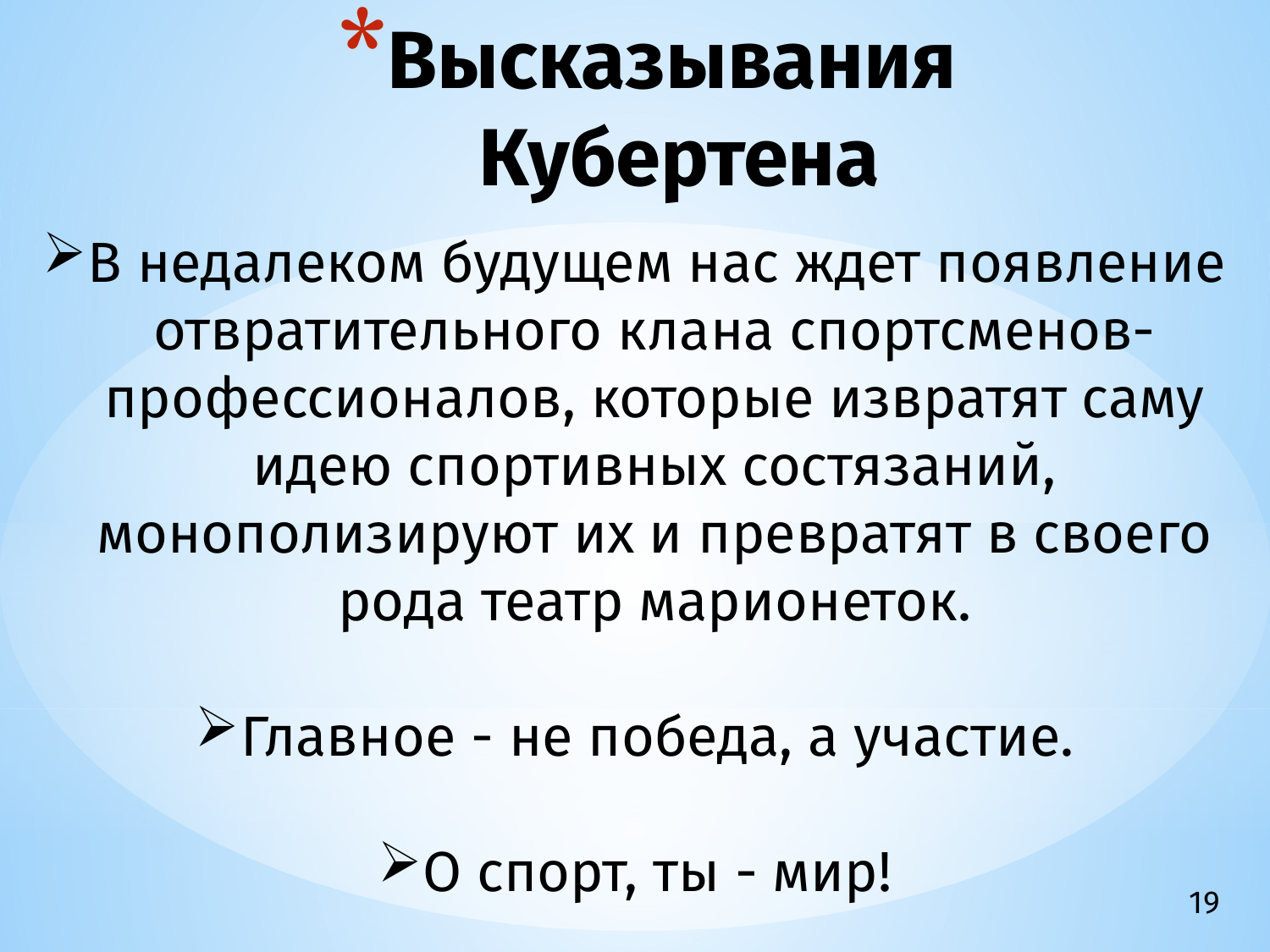

# Высказывания  Кубертена
В недалеком будущем нас ждет появление отвратительного клана спортсменов-профессионалов, которые извратят саму идею спортивных состязаний, монополизируют их и превратят в своего рода театр марионеток.

Главное - не победа, а участие.

О спорт, ты - мир!
19